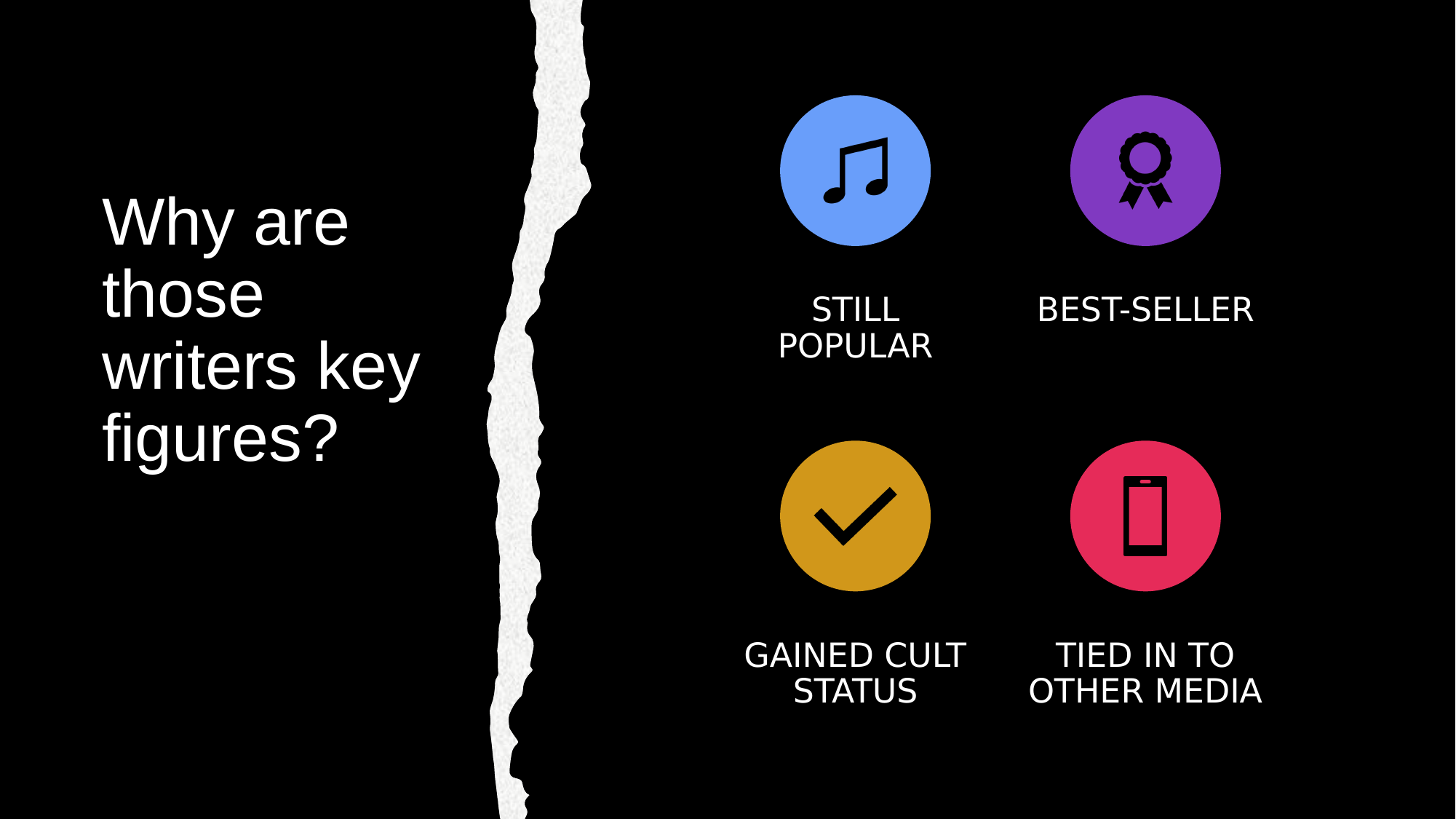

Still Popular
Best-seller
Gained cult status
Tied in to other media
# Why are those writers key figures?